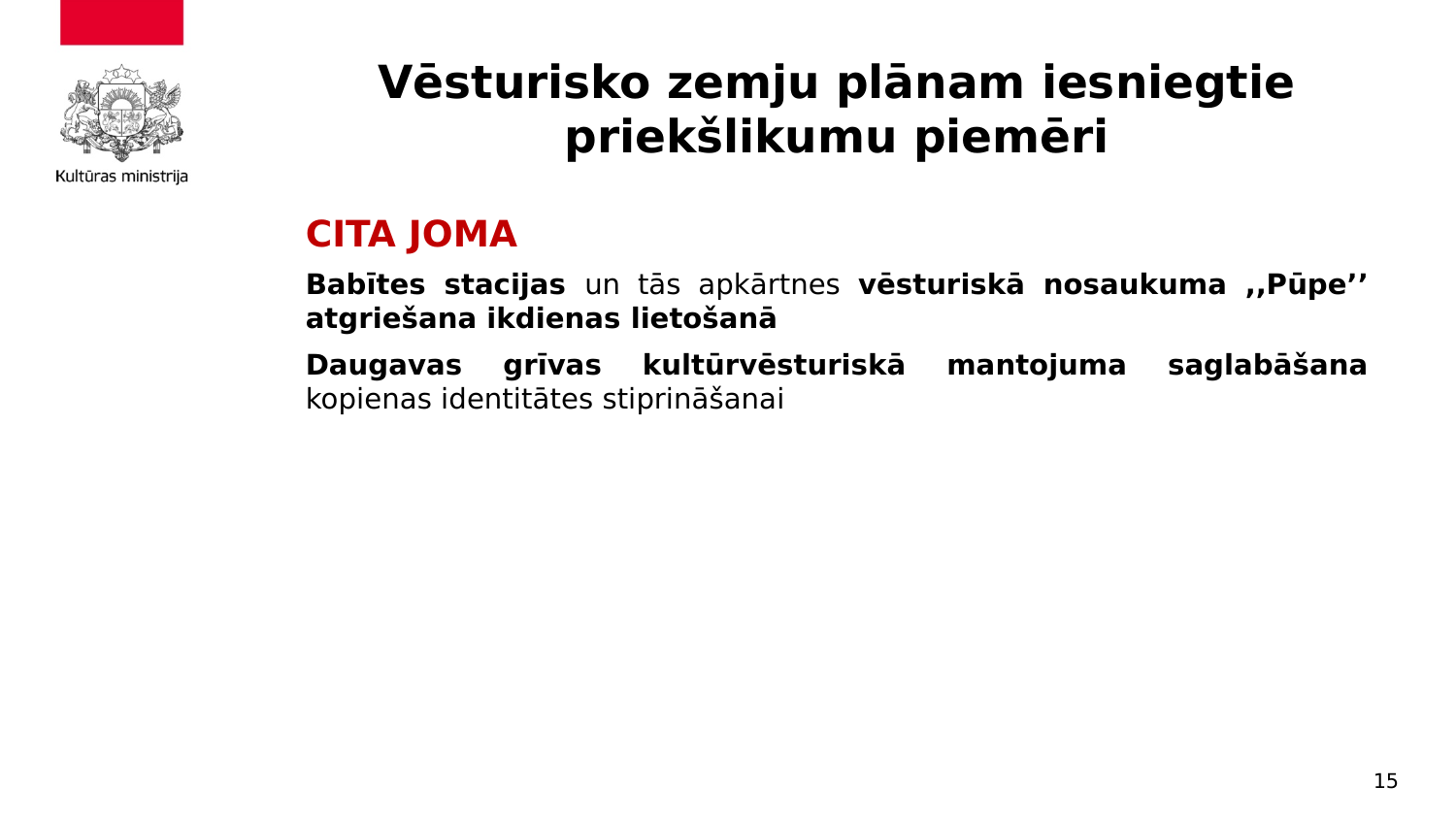

# Vēsturisko zemju plānam iesniegtie priekšlikumu piemēri
CITA JOMA
Babītes stacijas un tās apkārtnes vēsturiskā nosaukuma ,,Pūpe’’ atgriešana ikdienas lietošanā
Daugavas grīvas kultūrvēsturiskā mantojuma saglabāšana kopienas identitātes stiprināšanai
15